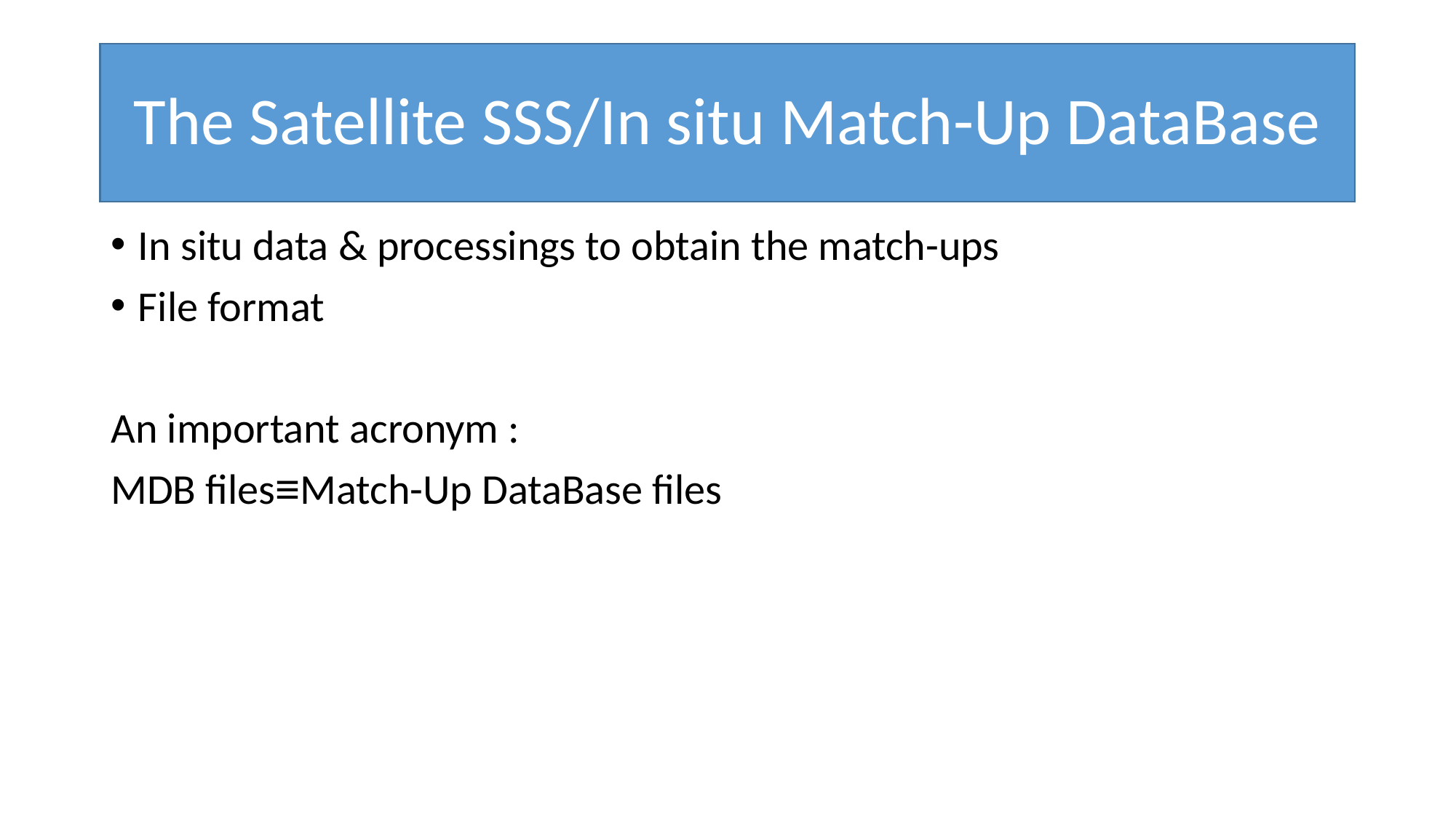

# The Satellite SSS/In situ Match-Up DataBase
In situ data & processings to obtain the match-ups
File format

An important acronym :
MDB files≡Match-Up DataBase files